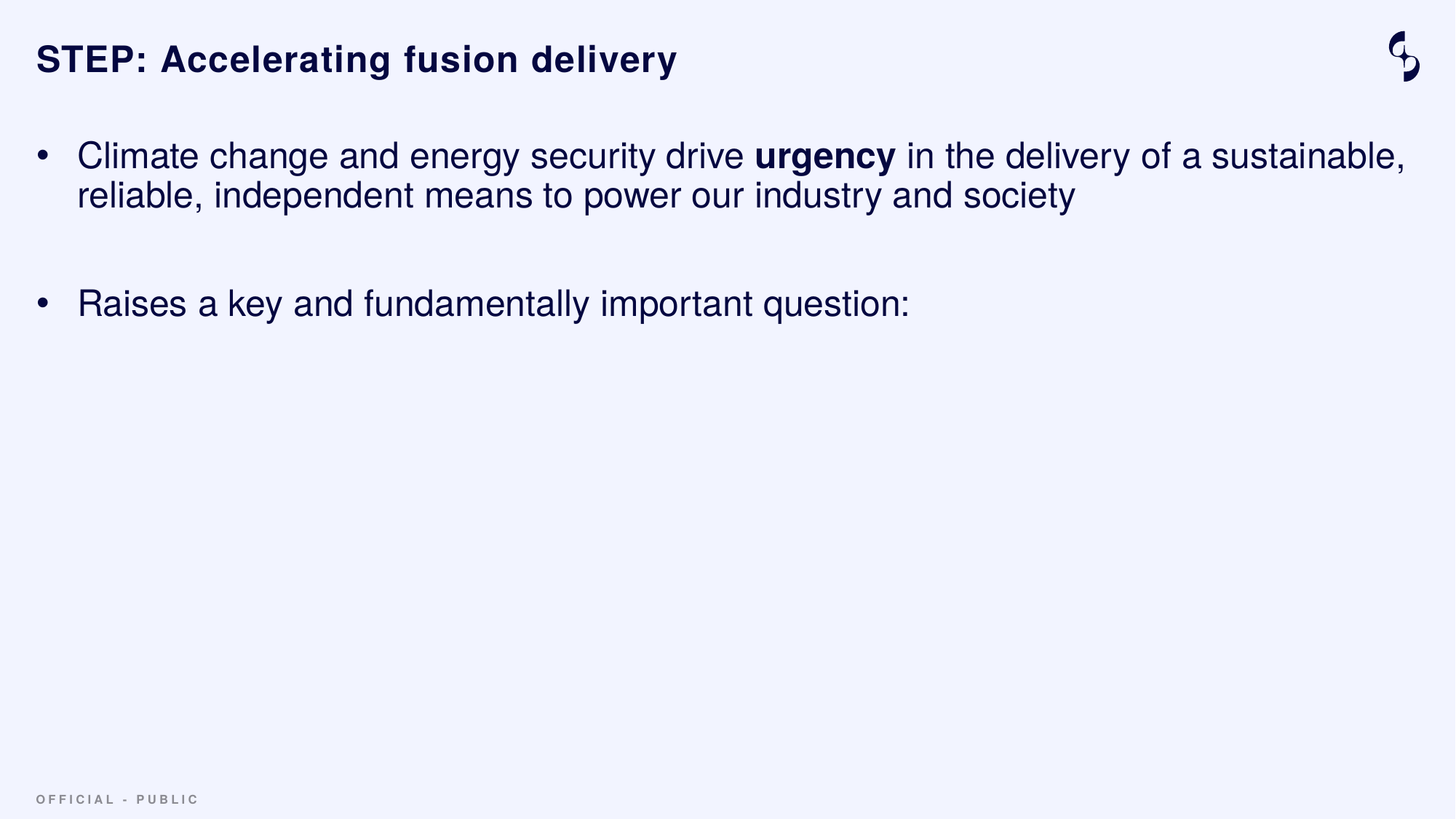

# STEP: Accelerating fusion delivery
Climate change and energy security drive urgency in the delivery of a sustainable, reliable, independent means to power our industry and society

Raises a key and fundamentally important question:

OFFICIAL - Public